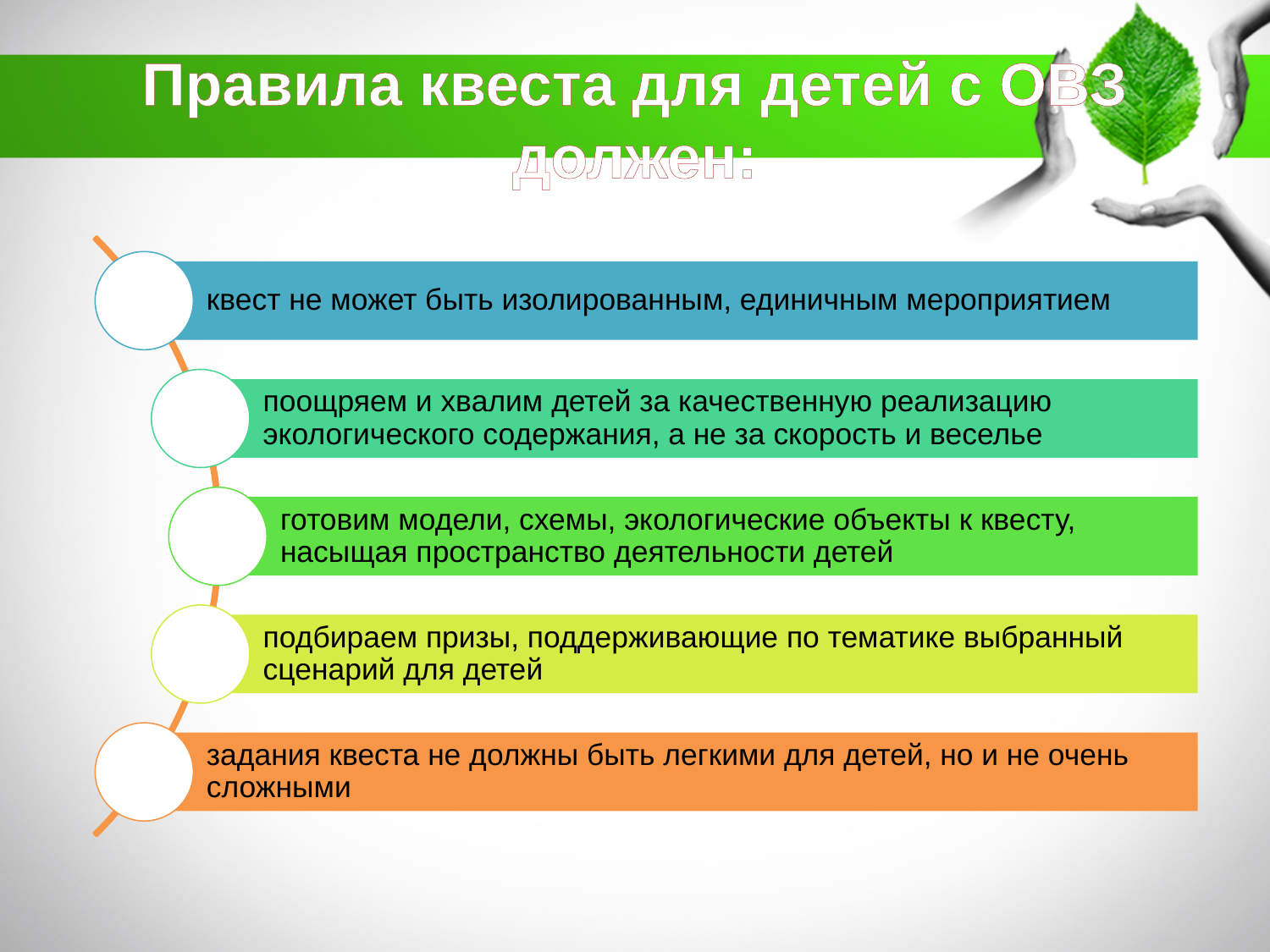

# Правила квеста для детей с ОВЗ должен:
квест не может быть изолированным, единичным мероприятием
поощряем и хвалим детей за качественную реализацию экологического содержания, а не за скорость и веселье
готовим модели, схемы, экологические объекты к квесту, насыщая пространство деятельности детей
подбираем призы, поддерживающие по тематике выбранный сценарий для детей
задания квеста не должны быть легкими для детей, но и не очень сложными